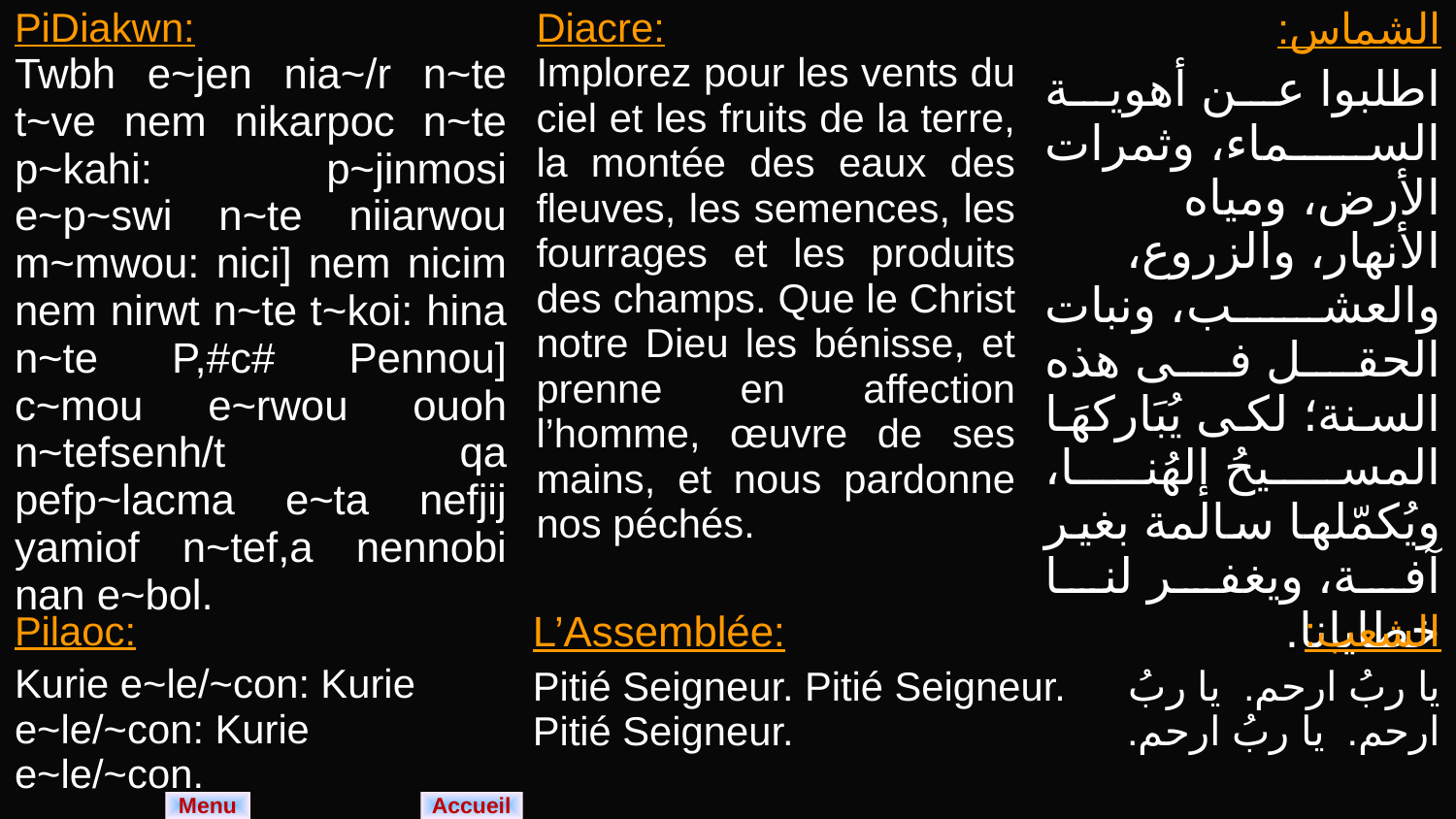

| PiDiakwn: Twbh e~jen nia~/r n~te t~ve nem nikarpoc n~te p~kahi: p~jinmosi e~p~swi n~te niiarwou m~mwou: nici] nem nicim nem nirwt n~te t~koi: hina n~te P,#c# Pennou] c~mou e~rwou ouoh n~tefsenh/t qa pefp~lacma e~ta nefjij yamiof n~tef,a nennobi nan e~bol. | Diacre: Implorez pour les vents du ciel et les fruits de la terre, la montée des eaux des fleuves, les semences, les fourrages et les produits des champs. Que le Christ notre Dieu les bénisse, et prenne en affection l’homme, œuvre de ses mains, et nous pardonne nos péchés. | الشماس: اطلبوا عن أهوية السماء، وثمرات الأرض، ومياه الأنهار، والزروع، والعشب، ونبات الحقل فى هذه السنة؛ لكى يُبَاركهَا المسيحُ إلهُنا، ويُكمّلها سالمة بغير آفة، ويغفر لنا خطايانا. |
| --- | --- | --- |
| Pilaoc: Kurie e~le/~con: Kurie e~le/~con: Kurie e~le/~con. | L’Assemblée: Pitié Seigneur. Pitié Seigneur. Pitié Seigneur. | الشعب: يا ربُ ارحم. يا ربُ ارحم. يا ربُ ارحم. |
| --- | --- | --- |
Menu